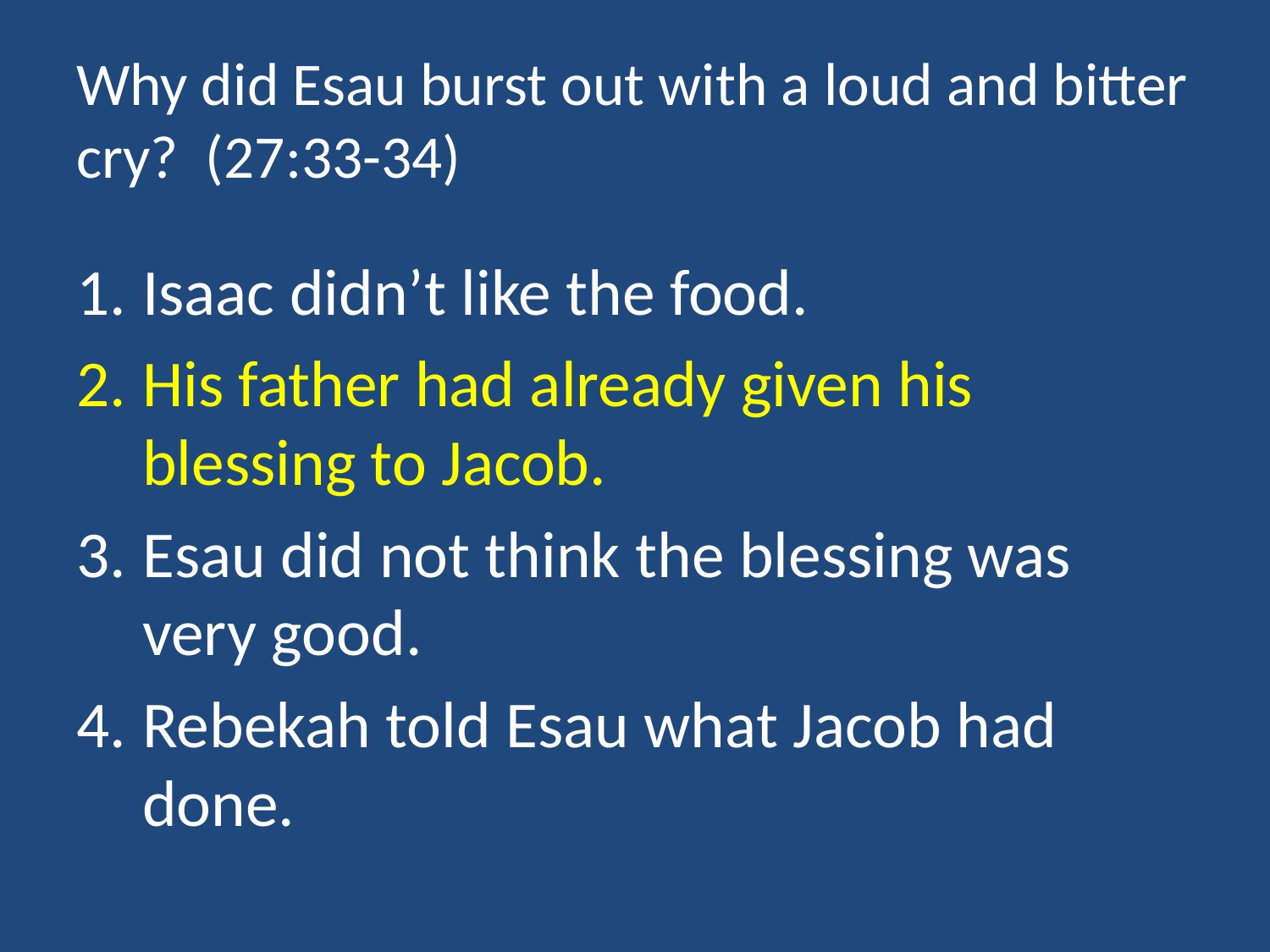

# Why did Esau burst out with a loud and bitter cry?  (27:33-34)
Isaac didn’t like the food.
His father had already given his blessing to Jacob.
Esau did not think the blessing was very good.
Rebekah told Esau what Jacob had done.